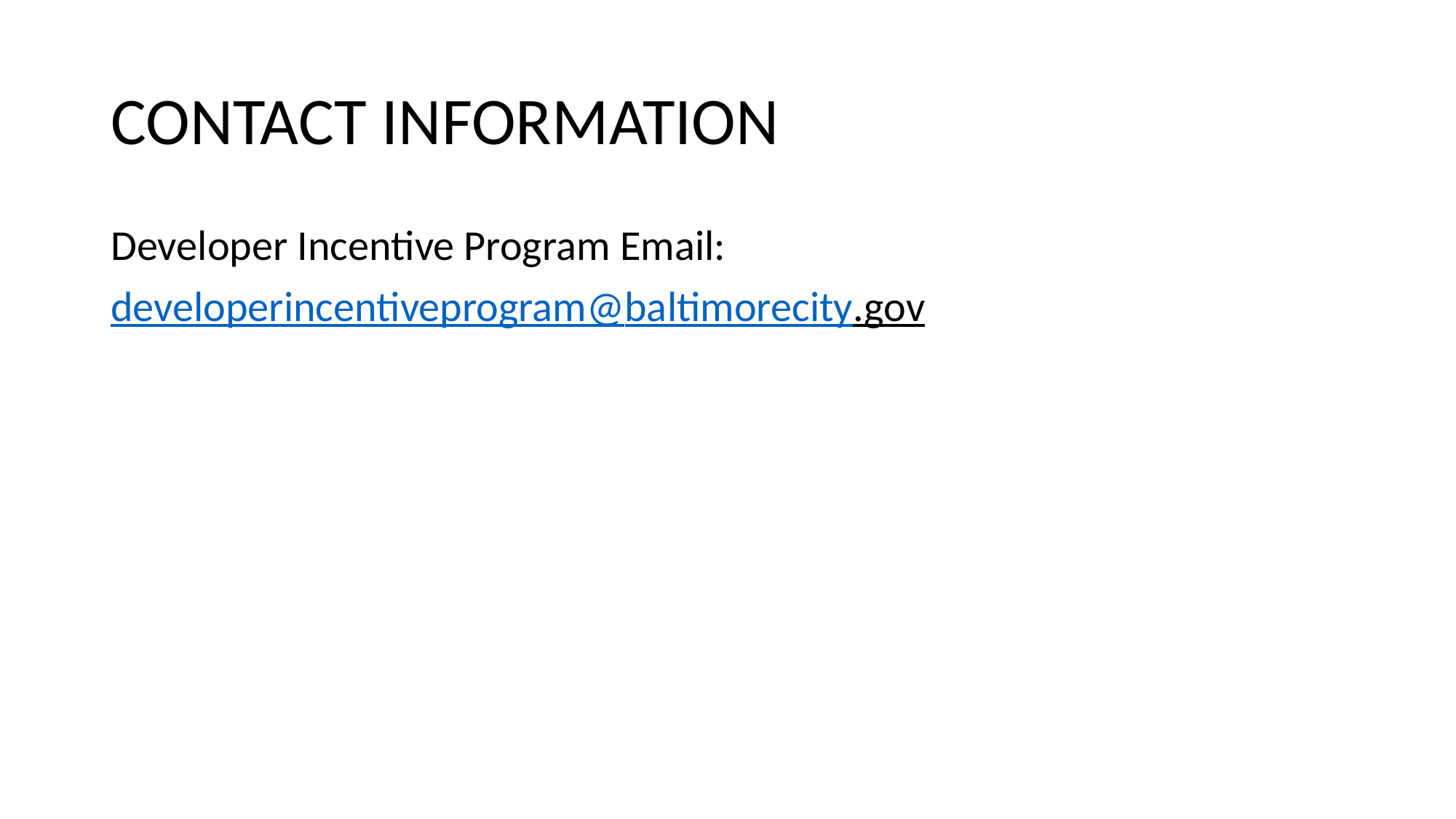

# CONTACT INFORMATION
Developer Incentive Program Email:
developerincentiveprogram@baltimorecity.gov